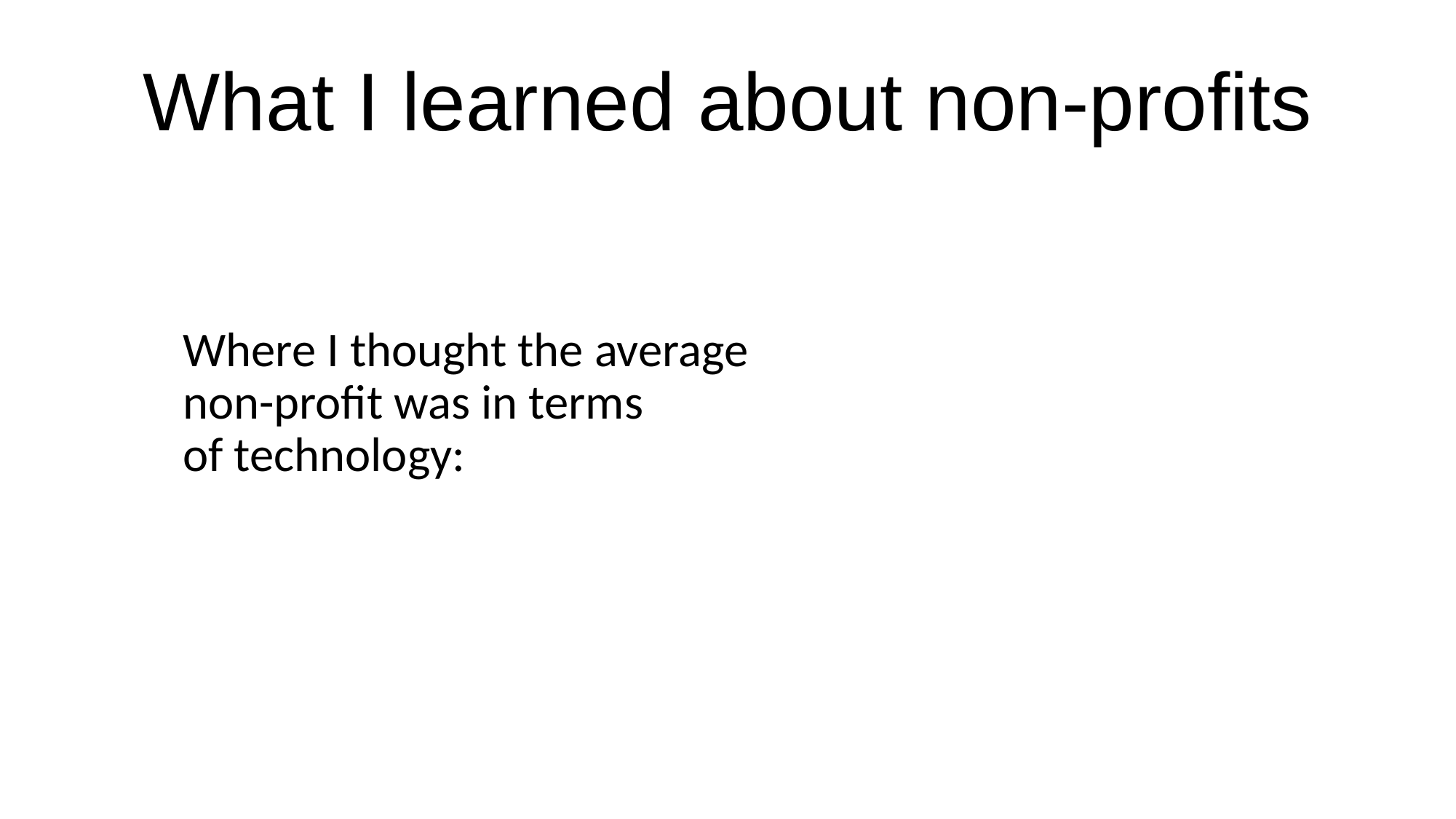

What I learned about non-profits
# Where I thought the average non-profit was in terms of technology: